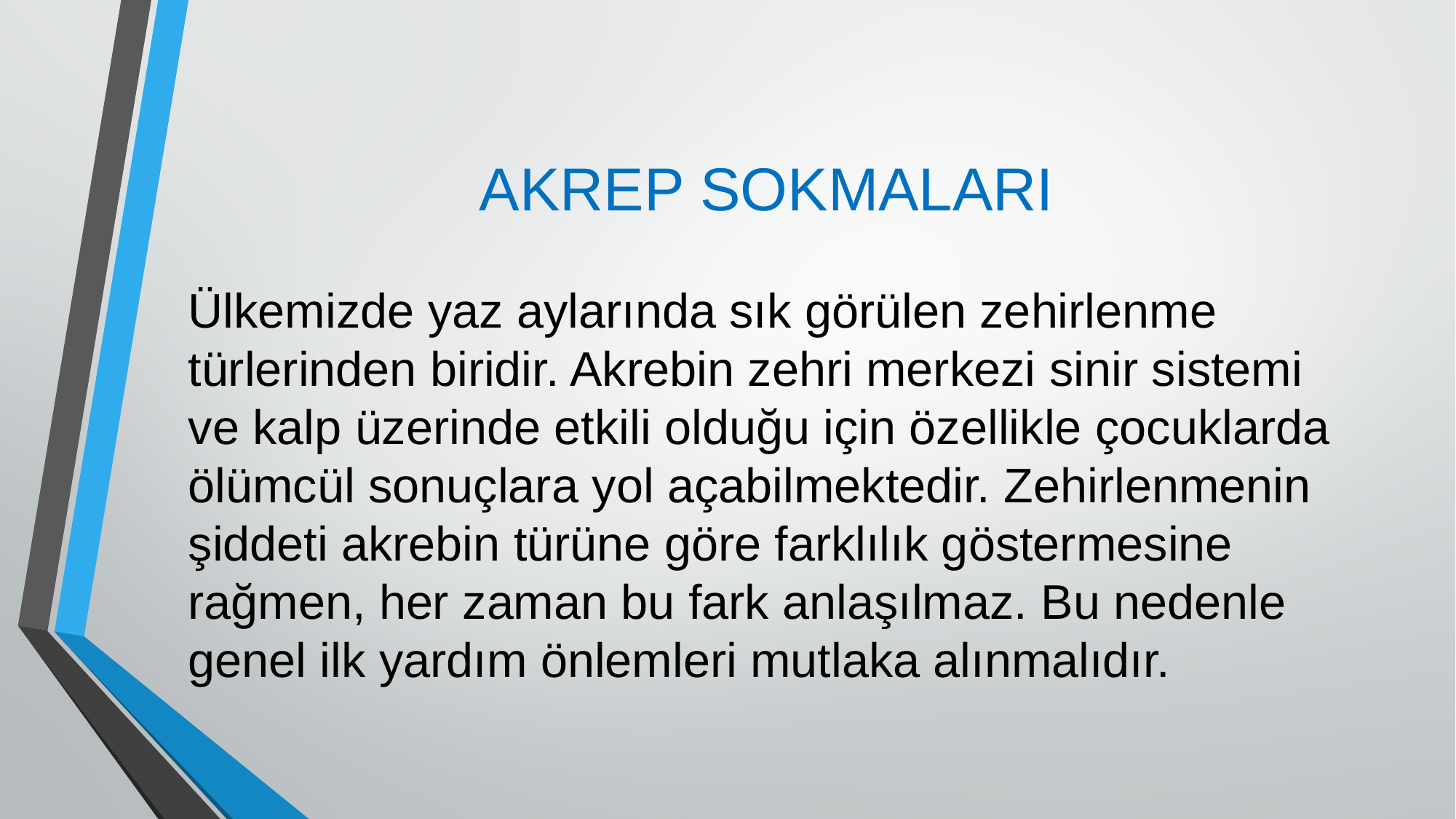

# AKREP SOKMALARI
Ülkemizde yaz aylarında sık görülen zehirlenme türlerinden biridir. Akrebin zehri merkezi sinir sistemi ve kalp üzerinde etkili olduğu için özellikle çocuklarda ölümcül sonuçlara yol açabilmektedir. Zehirlenmenin şiddeti akrebin türüne göre farklılık göstermesine rağmen, her zaman bu fark anlaşılmaz. Bu nedenle genel ilk yardım önlemleri mutlaka alınmalıdır.